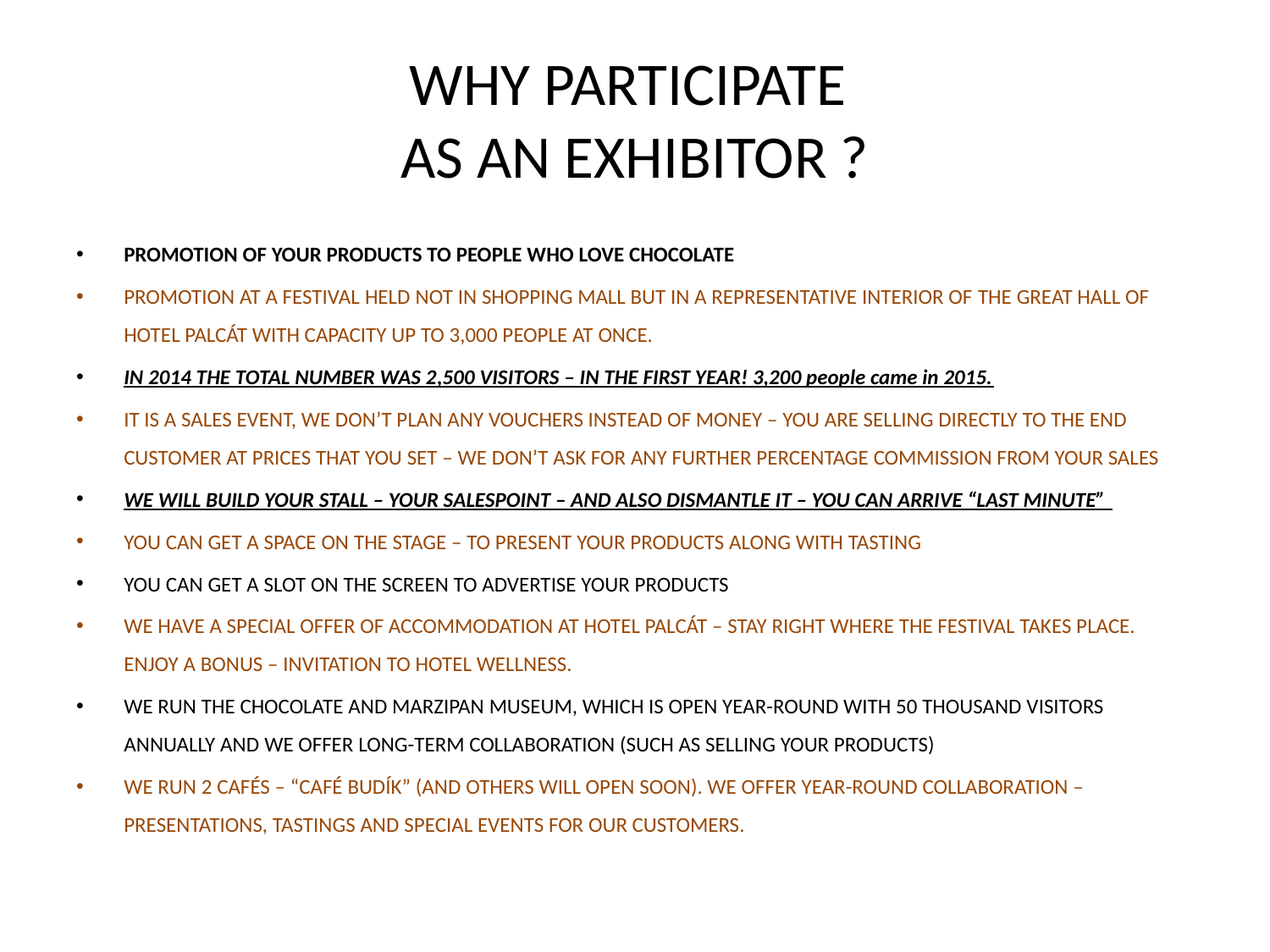

# WHY PARTICIPATE AS AN EXHIBITOR ?
PROMOTION OF YOUR PRODUCTS TO PEOPLE WHO LOVE CHOCOLATE
PROMOTION AT A FESTIVAL HELD NOT IN SHOPPING MALL BUT IN A REPRESENTATIVE INTERIOR OF THE GREAT HALL OF HOTEL PALCÁT WITH CAPACITY UP TO 3,000 PEOPLE AT ONCE.
IN 2014 THE TOTAL NUMBER WAS 2,500 VISITORS – IN THE FIRST YEAR! 3,200 people came in 2015.
IT IS A SALES EVENT, WE DON’T PLAN ANY VOUCHERS INSTEAD OF MONEY – YOU ARE SELLING DIRECTLY TO THE END CUSTOMER AT PRICES THAT YOU SET – WE DON’T ASK FOR ANY FURTHER PERCENTAGE COMMISSION FROM YOUR SALES
WE WILL BUILD YOUR STALL – YOUR SALESPOINT – AND ALSO DISMANTLE IT – YOU CAN ARRIVE “LAST MINUTE”
YOU CAN GET A SPACE ON THE STAGE – TO PRESENT YOUR PRODUCTS ALONG WITH TASTING
YOU CAN GET A SLOT ON THE SCREEN TO ADVERTISE YOUR PRODUCTS
WE HAVE A SPECIAL OFFER OF ACCOMMODATION AT HOTEL PALCÁT – STAY RIGHT WHERE THE FESTIVAL TAKES PLACE. ENJOY A BONUS – INVITATION TO HOTEL WELLNESS.
WE RUN THE CHOCOLATE AND MARZIPAN MUSEUM, WHICH IS OPEN YEAR-ROUND WITH 50 THOUSAND VISITORS ANNUALLY AND WE OFFER LONG-TERM COLLABORATION (SUCH AS SELLING YOUR PRODUCTS)
WE RUN 2 CAFÉS – “CAFÉ BUDÍK” (AND OTHERS WILL OPEN SOON). WE OFFER YEAR-ROUND COLLABORATION – PRESENTATIONS, TASTINGS AND SPECIAL EVENTS FOR OUR CUSTOMERS.